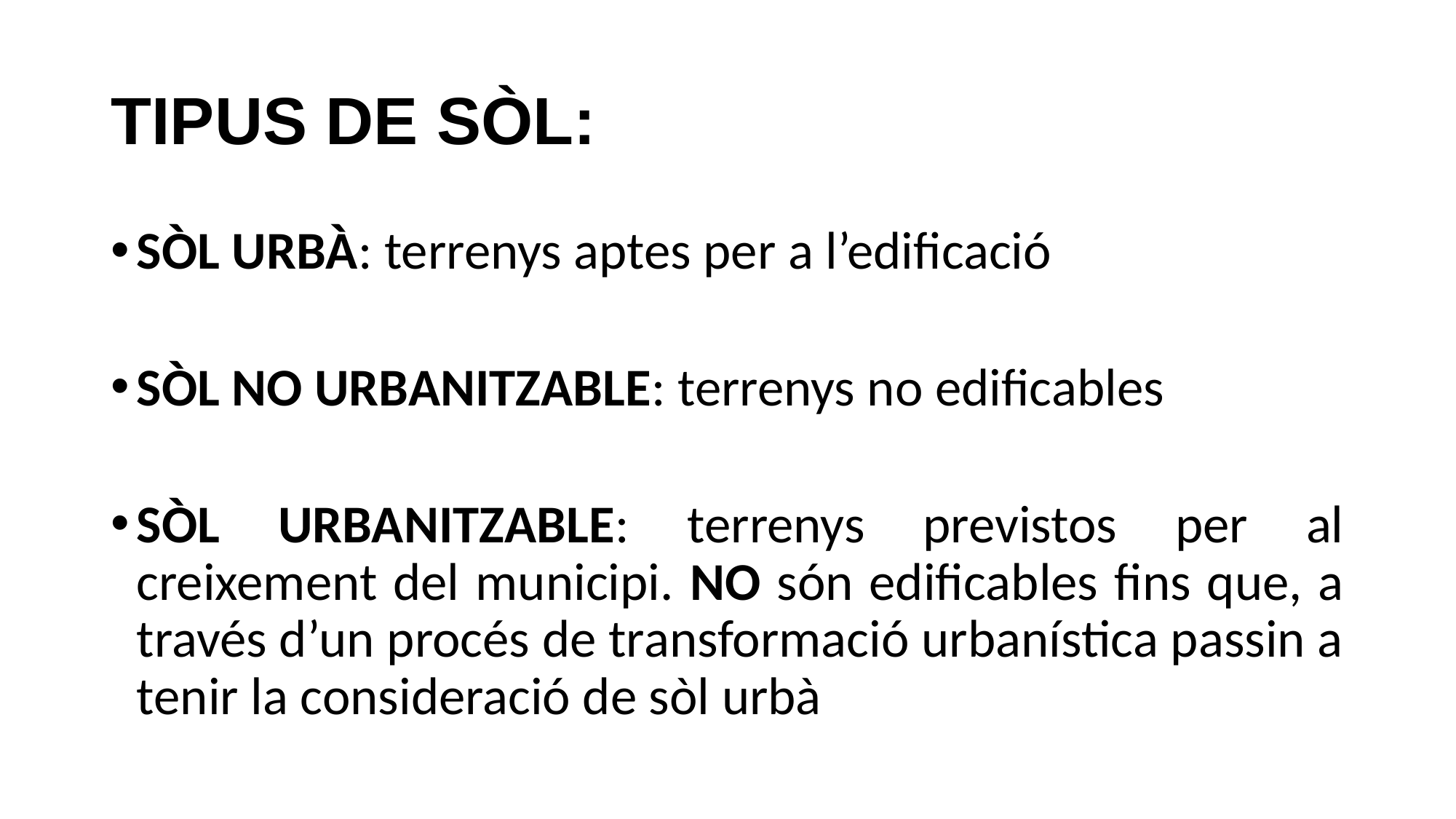

# TIPUS DE SÒL:
SÒL URBÀ: terrenys aptes per a l’edificació

SÒL NO URBANITZABLE: terrenys no edificables

SÒL URBANITZABLE: terrenys previstos per al creixement del municipi. NO són edificables fins que, a través d’un procés de transformació urbanística passin a tenir la consideració de sòl urbà